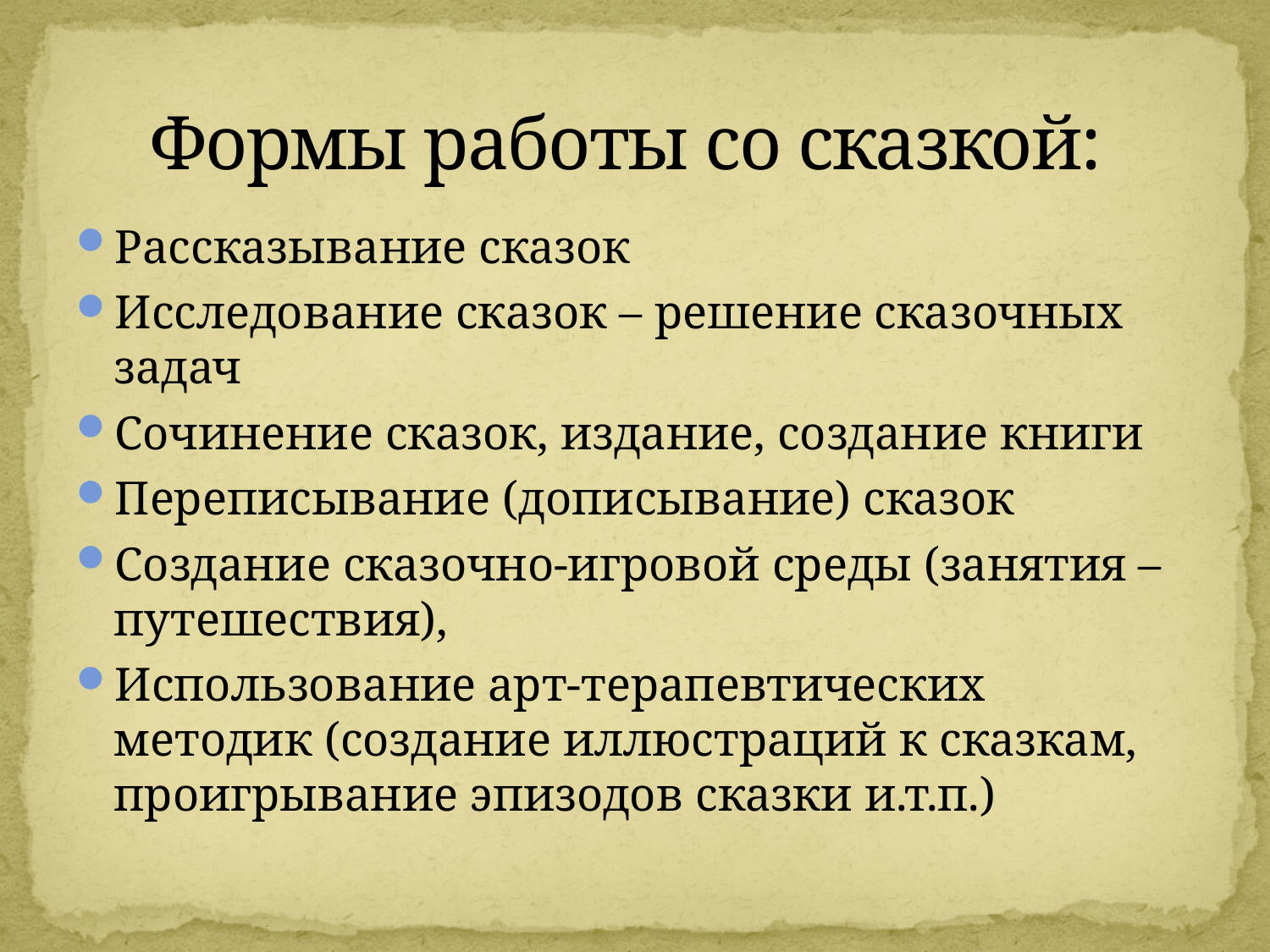

# Формы работы со сказкой:
Рассказывание сказок
Исследование сказок – решение сказочных задач
Сочинение сказок, издание, создание книги
Переписывание (дописывание) сказок
Создание сказочно-игровой среды (занятия –путешествия),
Использование арт-терапевтических методик (создание иллюстраций к сказкам, проигрывание эпизодов сказки и.т.п.)